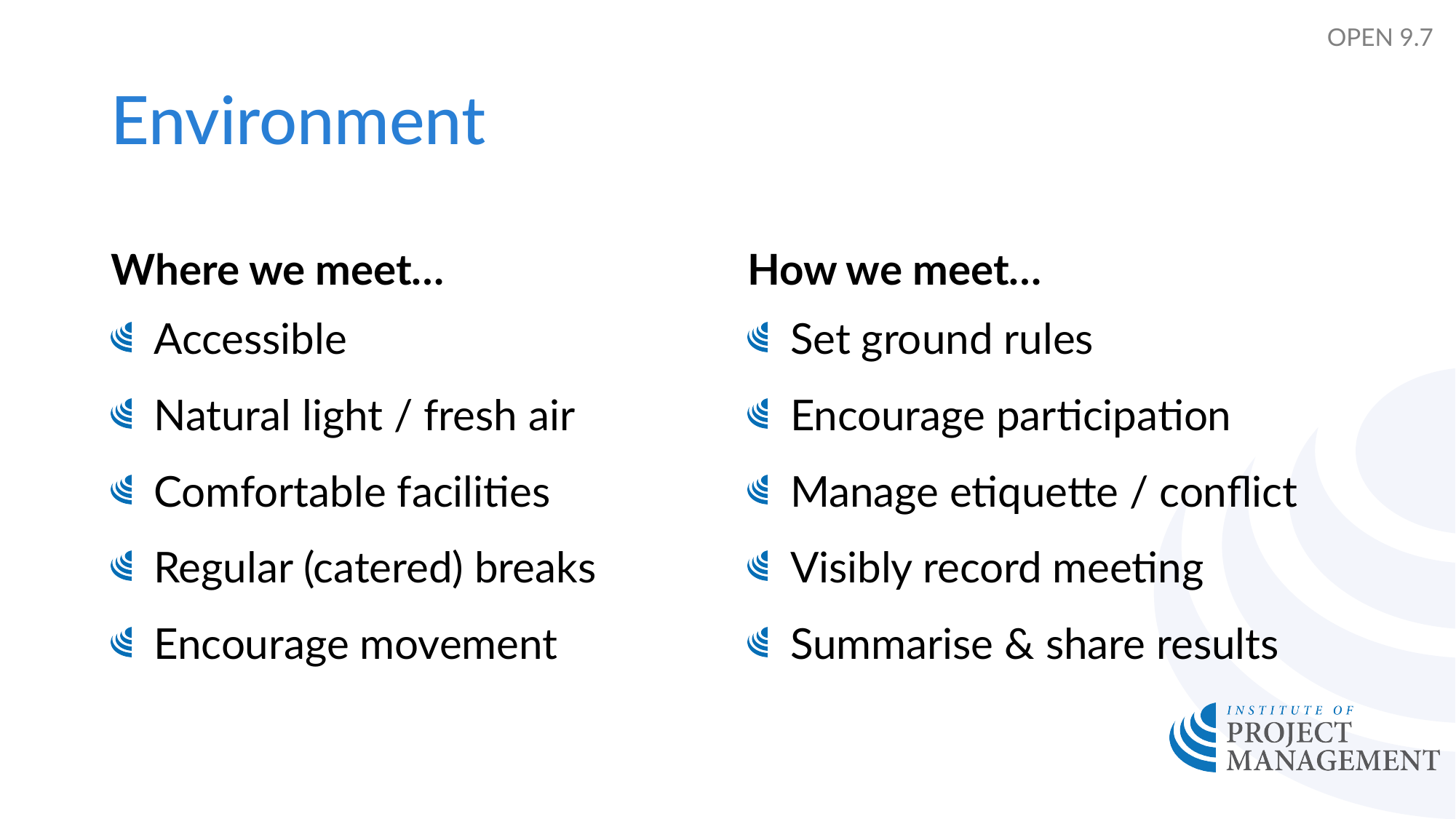

OPEN 9.7
# Environment
Where we meet…
How we meet…
Accessible
Natural light / fresh air
Comfortable facilities
Regular (catered) breaks
Encourage movement
Set ground rules
Encourage participation
Manage etiquette / conflict
Visibly record meeting
Summarise & share results